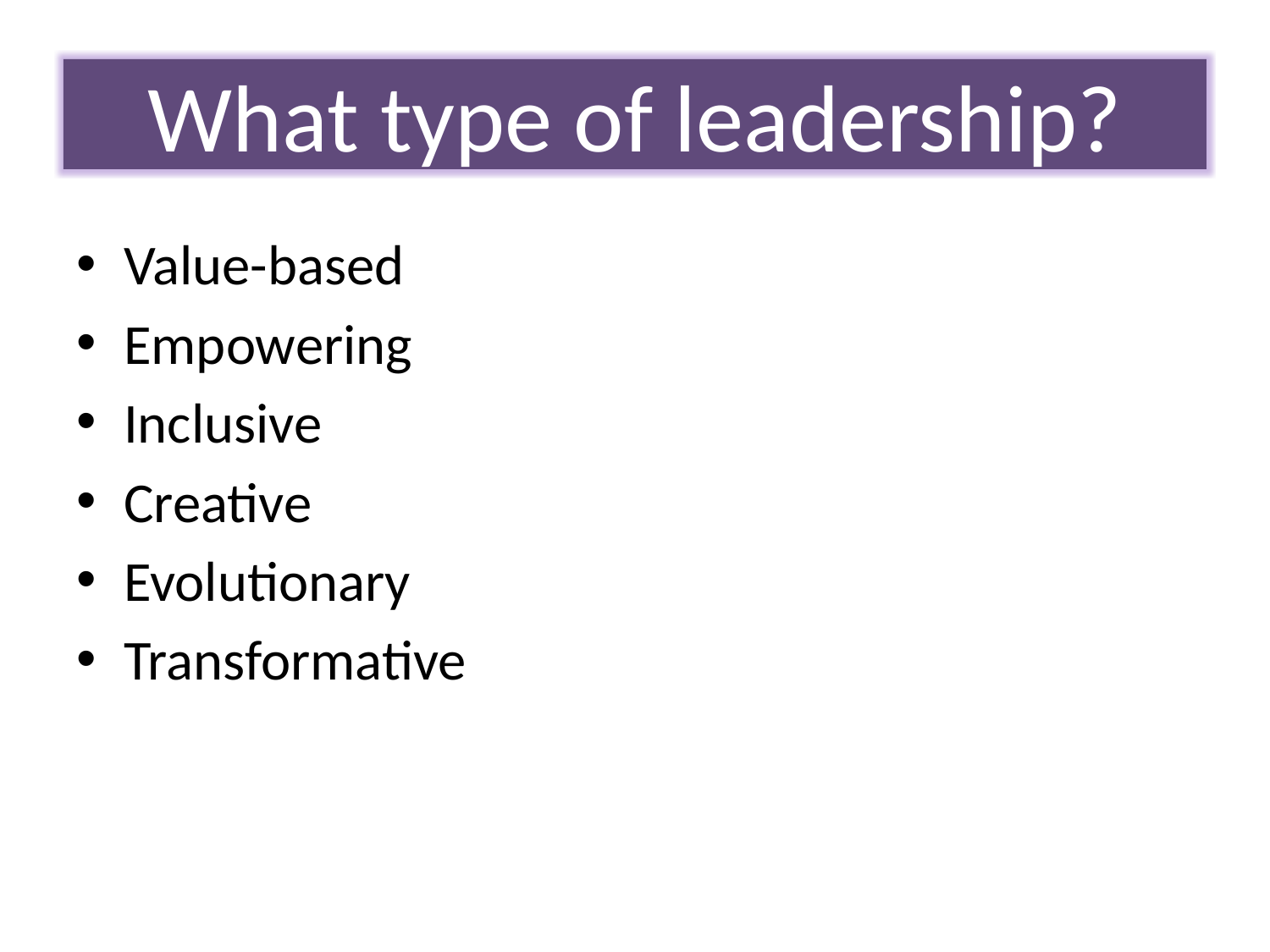

# Objectives of this Webinar
What type of leadership?
Value-based
Empowering
Inclusive
Creative
Evolutionary
Transformative